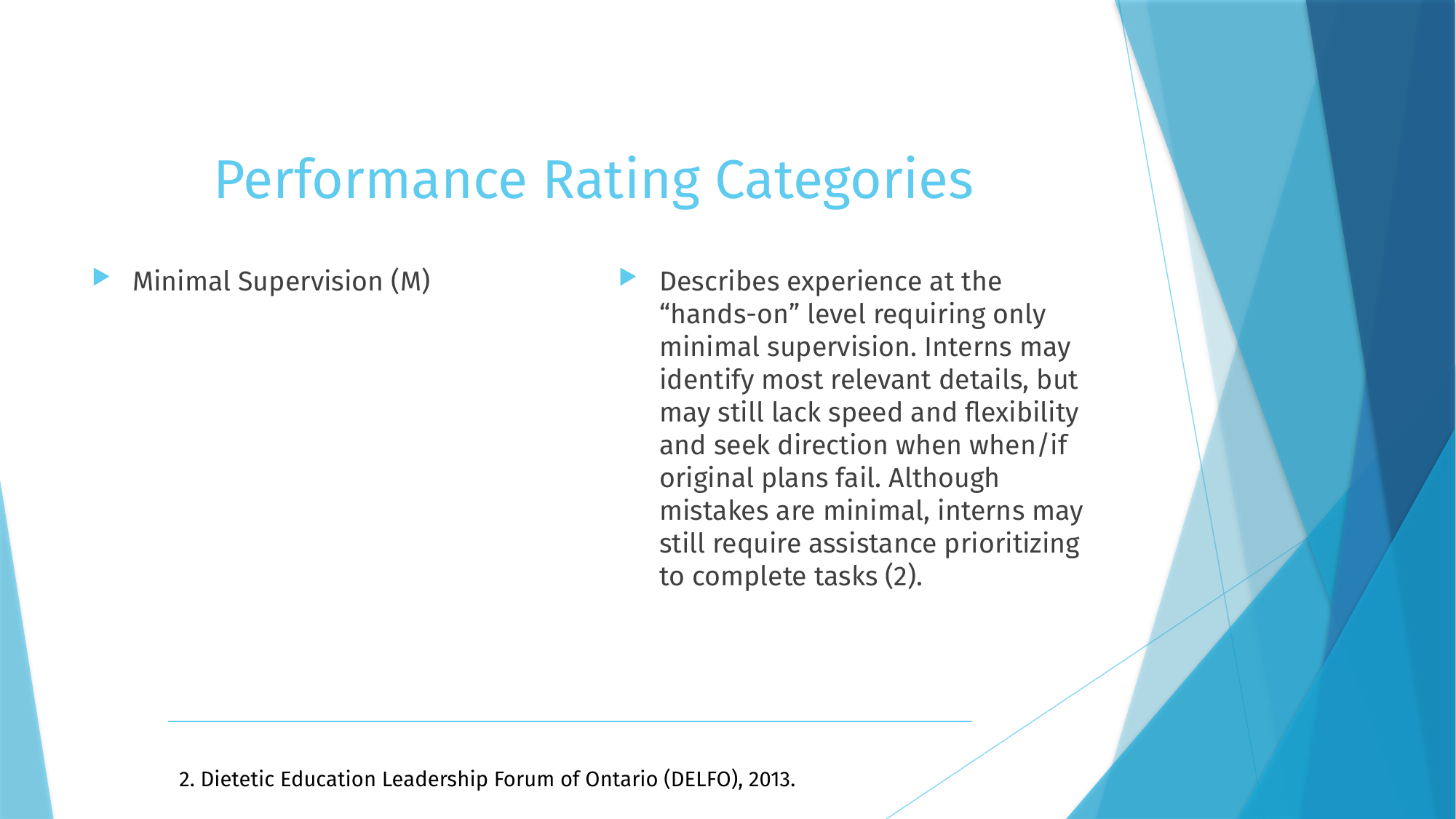

# Performance Rating Categories
Minimal Supervision (M)

Describes experience at the “hands-on” level requiring only minimal supervision. Interns may identify most relevant details, but may still lack speed and flexibility and seek direction when when/if original plans fail. Although mistakes are minimal, interns may still require assistance prioritizing to complete tasks (2).
2. Dietetic Education Leadership Forum of Ontario (DELFO), 2013.